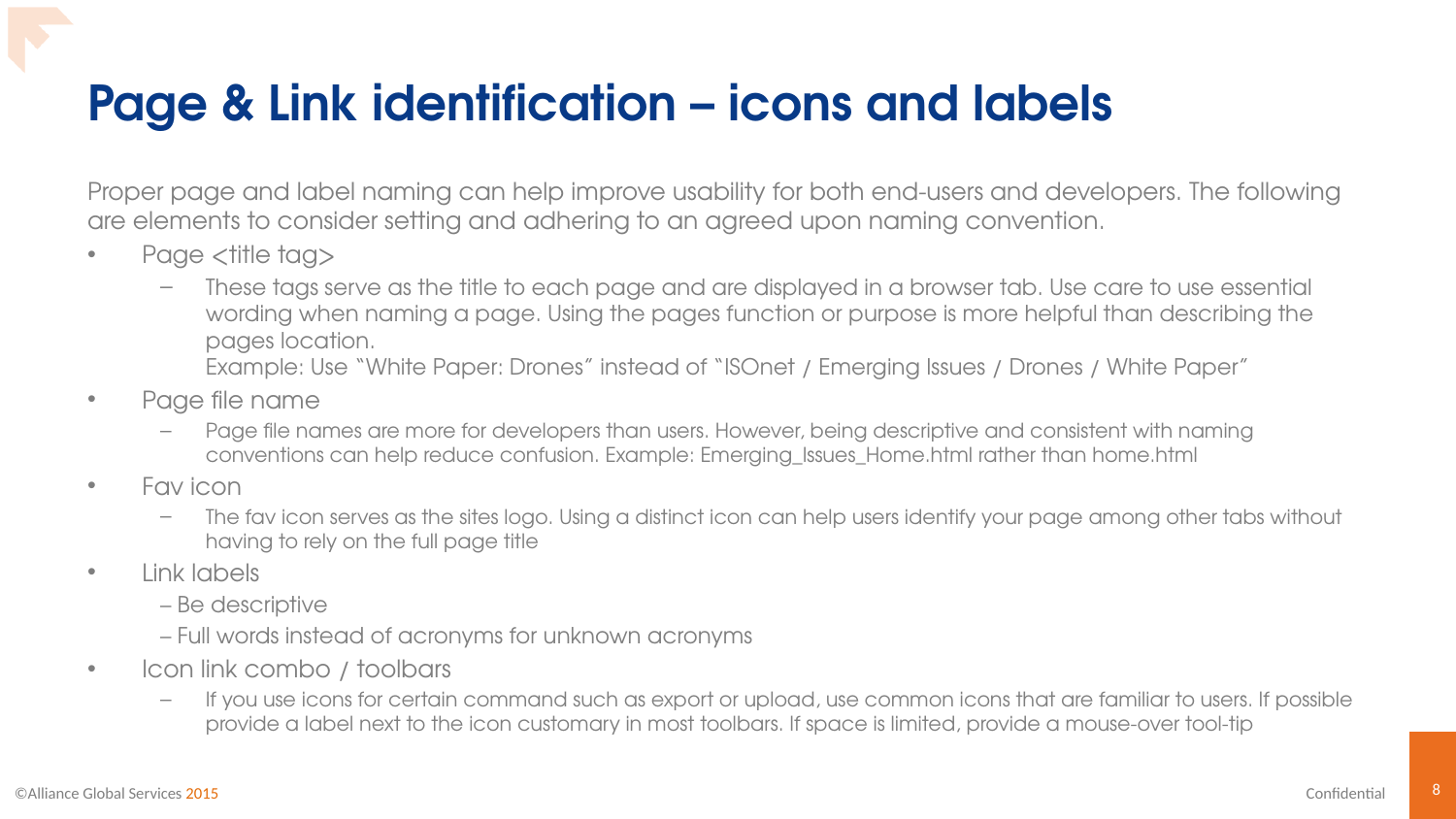

# Page & Link identification – icons and labels
Proper page and label naming can help improve usability for both end-users and developers. The following are elements to consider setting and adhering to an agreed upon naming convention.
Page <title tag>
These tags serve as the title to each page and are displayed in a browser tab. Use care to use essential wording when naming a page. Using the pages function or purpose is more helpful than describing the pages location.
Example: Use “White Paper: Drones” instead of “ISOnet / Emerging Issues / Drones / White Paper”
Page file name
Page file names are more for developers than users. However, being descriptive and consistent with naming conventions can help reduce confusion. Example: Emerging_Issues_Home.html rather than home.html
Fav icon
The fav icon serves as the sites logo. Using a distinct icon can help users identify your page among other tabs without having to rely on the full page title
Link labels
– Be descriptive
– Full words instead of acronyms for unknown acronyms
Icon link combo / toolbars
If you use icons for certain command such as export or upload, use common icons that are familiar to users. If possible provide a label next to the icon customary in most toolbars. If space is limited, provide a mouse-over tool-tip